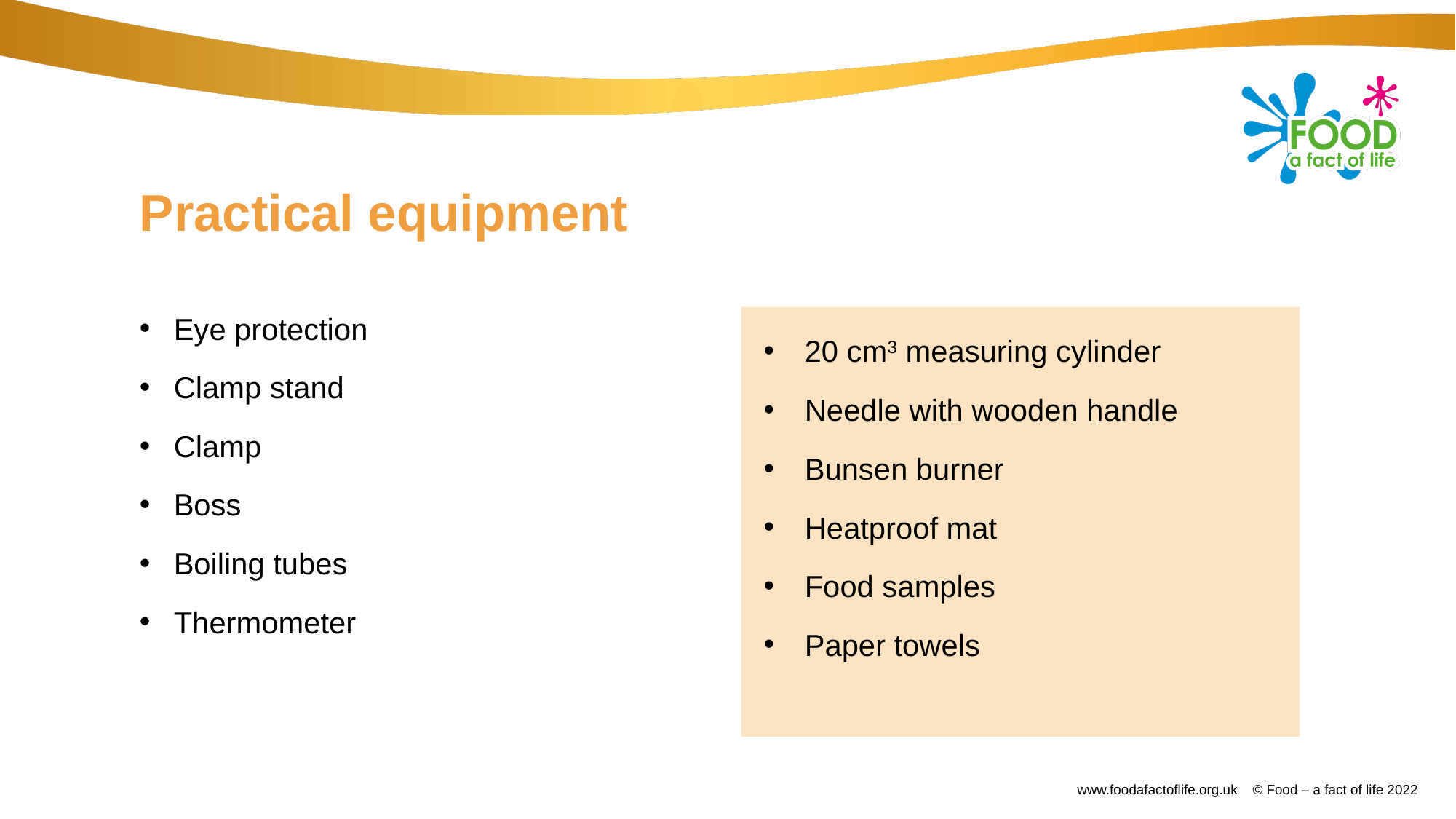

# Practical equipment
Eye protection
Clamp stand
Clamp
Boss
Boiling tubes
Thermometer

20 cm3 measuring cylinder
Needle with wooden handle
Bunsen burner
Heatproof mat
Food samples
Paper towels